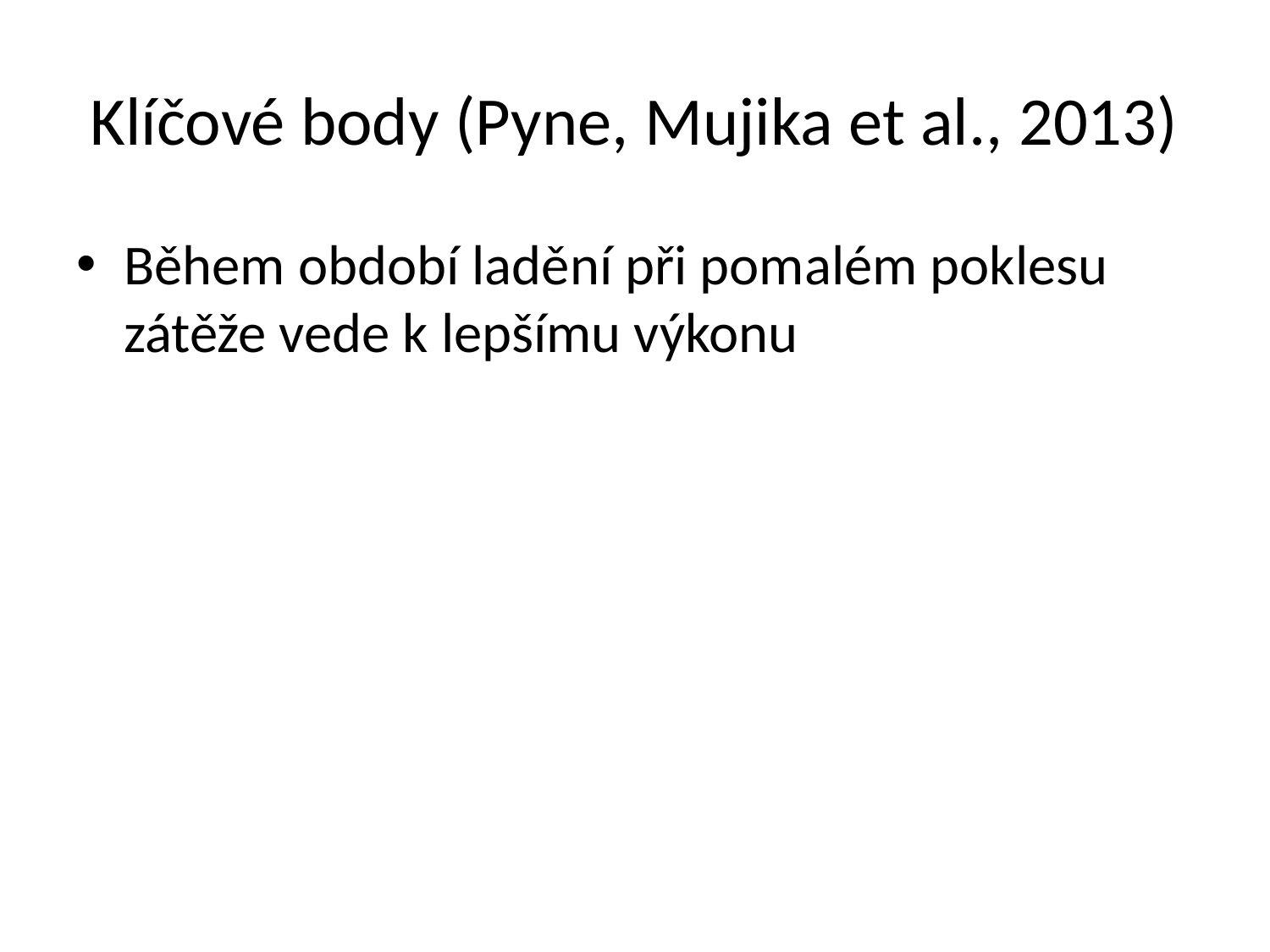

# Klíčové body (Pyne, Mujika et al., 2013)
Během období ladění při pomalém poklesu zátěže vede k lepšímu výkonu